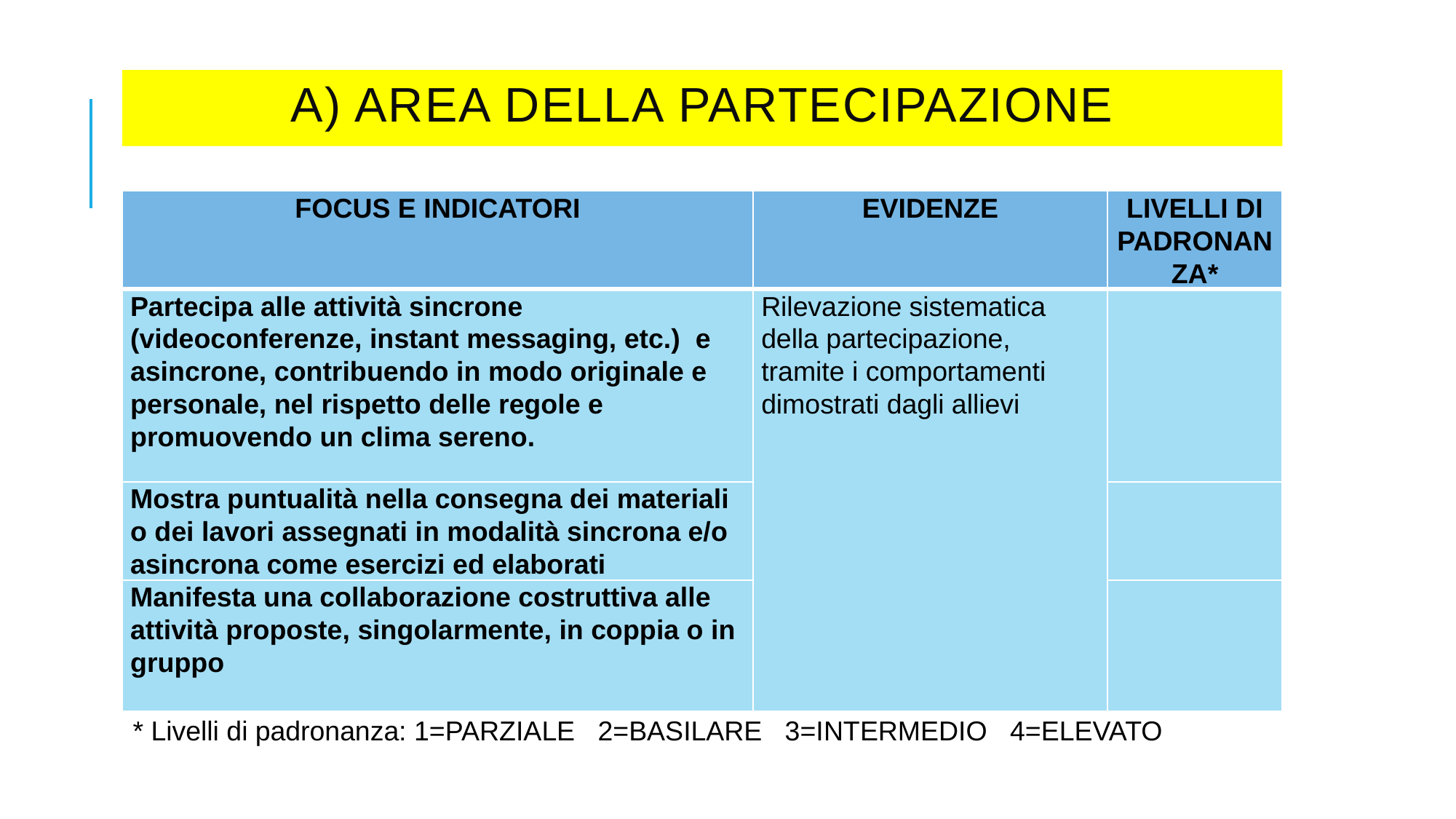

# a) AREA DELLA PARTECIPAZIONE
| Focus e Indicatori | Evidenze | Livelli di padronanza\* |
| --- | --- | --- |
| Partecipa alle attività sincrone (videoconferenze, instant messaging, etc.) e asincrone, contribuendo in modo originale e personale, nel rispetto delle regole e promuovendo un clima sereno. | Rilevazione sistematica della partecipazione, tramite i comportamenti dimostrati dagli allievi |  |
| Mostra puntualità nella consegna dei materiali o dei lavori assegnati in modalità sincrona e/o asincrona come esercizi ed elaborati |  |  |
| Manifesta una collaborazione costruttiva alle attività proposte, singolarmente, in coppia o in gruppo |  |  |
* Livelli di padronanza: 1=PARZIALE   2=BASILARE   3=INTERMEDIO   4=ELEVATO